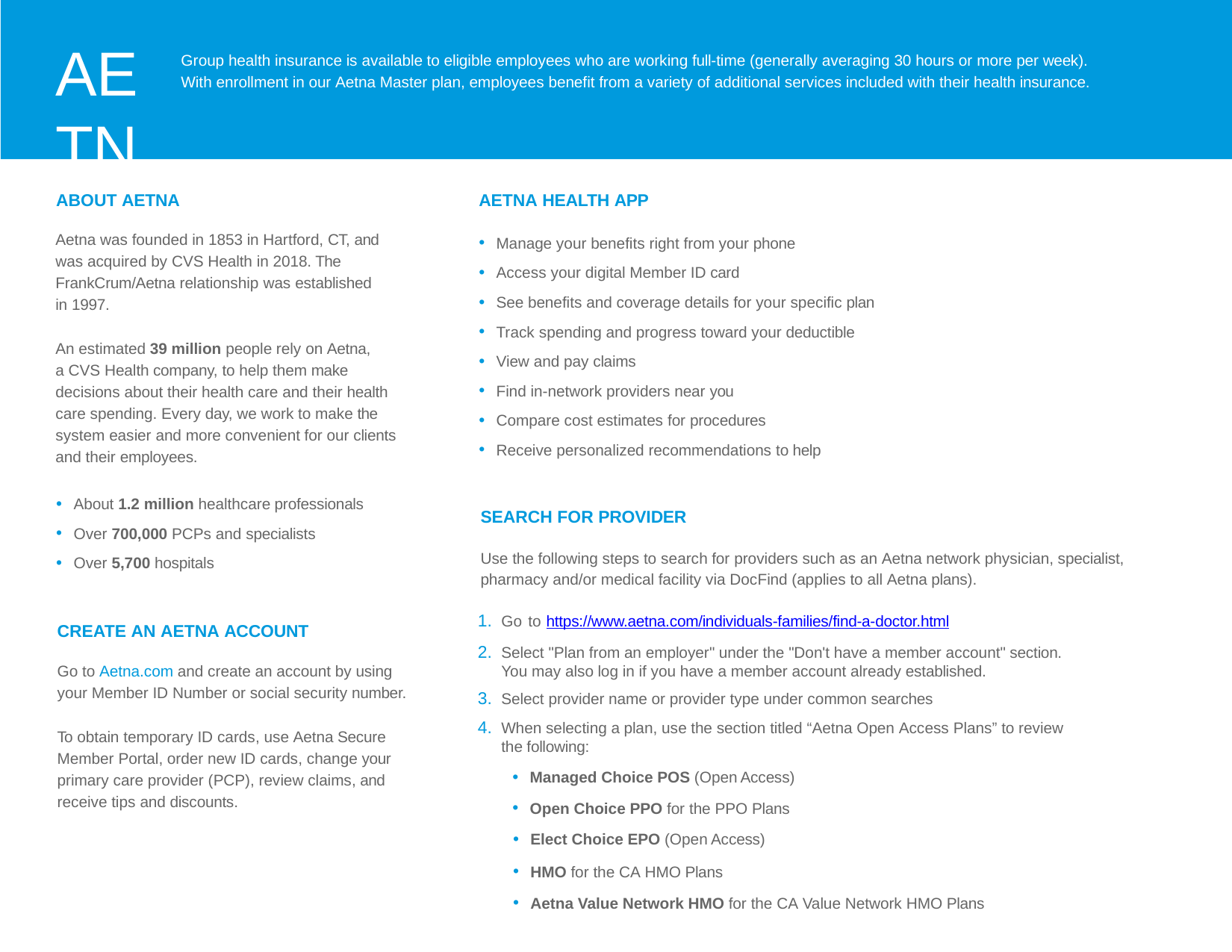

# AETNA
Group health insurance is available to eligible employees who are working full-time (generally averaging 30 hours or more per week). With enrollment in our Aetna Master plan, employees benefit from a variety of additional services included with their health insurance.
ABOUT AETNA
Aetna was founded in 1853 in Hartford, CT, and was acquired by CVS Health in 2018. The FrankCrum/Aetna relationship was established in 1997.

An estimated 39 million people rely on Aetna, a CVS Health company, to help them make
decisions about their health care and their health care spending. Every day, we work to make the system easier and more convenient for our clients and their employees.

About 1.2 million healthcare professionals
Over 700,000 PCPs and specialists
Over 5,700 hospitals

CREATE AN AETNA ACCOUNT
Go to Aetna.com and create an account by using your Member ID Number or social security number.

To obtain temporary ID cards, use Aetna Secure Member Portal, order new ID cards, change your primary care provider (PCP), review claims, and receive tips and discounts.
AETNA HEALTH APP
Manage your benefits right from your phone
Access your digital Member ID card
See benefits and coverage details for your specific plan
Track spending and progress toward your deductible
View and pay claims
Find in-network providers near you
Compare cost estimates for procedures
Receive personalized recommendations to help
SEARCH FOR PROVIDER
Use the following steps to search for providers such as an Aetna network physician, specialist, pharmacy and/or medical facility via DocFind (applies to all Aetna plans).

Go to https://www.aetna.com/individuals-families/find-a-doctor.html
Select "Plan from an employer" under the "Don't have a member account" section. You may also log in if you have a member account already established.
Select provider name or provider type under common searches
When selecting a plan, use the section titled “Aetna Open Access Plans” to review the following:
Managed Choice POS (Open Access)
Open Choice PPO for the PPO Plans
Elect Choice EPO (Open Access)
HMO for the CA HMO Plans
Aetna Value Network HMO for the CA Value Network HMO Plans